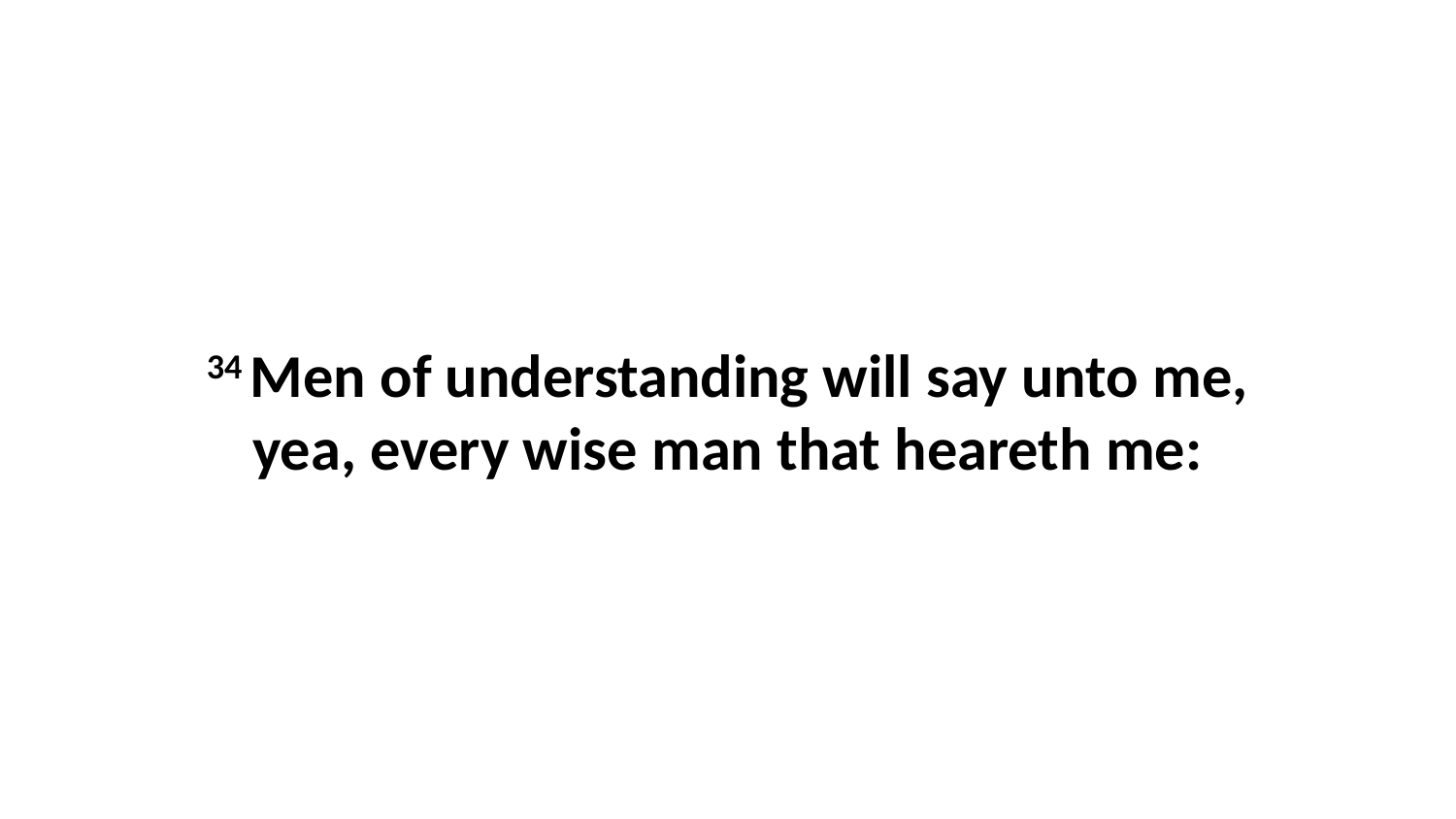

34 Men of understanding will say unto me, yea, every wise man that heareth me: